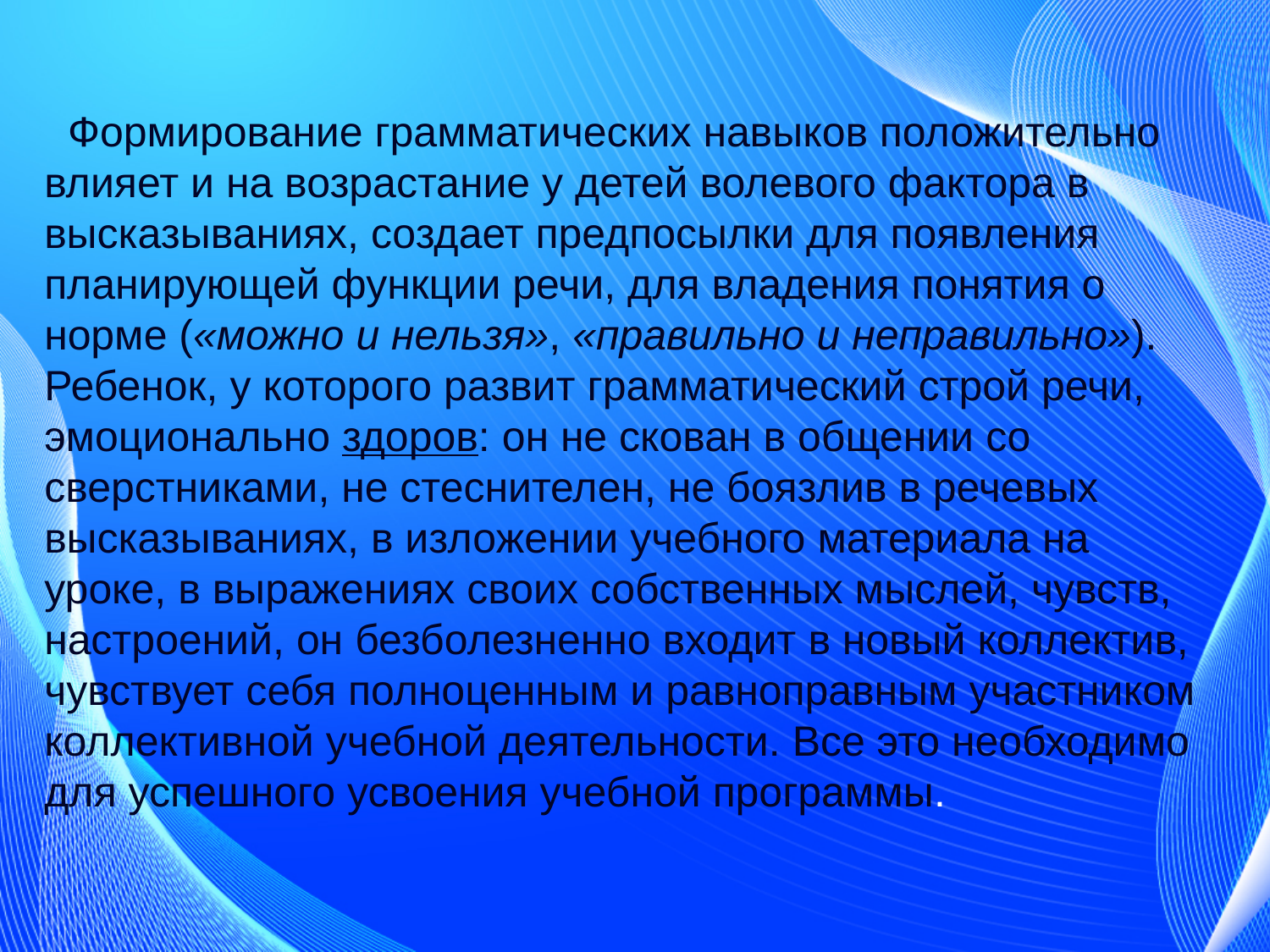

Формирование грамматических навыков положительно влияет и на возрастание у детей волевого фактора в высказываниях, создает предпосылки для появления планирующей функции речи, для владения понятия о норме («можно и нельзя», «правильно и неправильно»). Ребенок, у которого развит грамматический строй речи, эмоционально здоров: он не скован в общении со сверстниками, не стеснителен, не боязлив в речевых высказываниях, в изложении учебного материала на уроке, в выражениях своих собственных мыслей, чувств, настроений, он безболезненно входит в новый коллектив, чувствует себя полноценным и равноправным участником коллективной учебной деятельности. Все это необходимо для успешного усвоения учебной программы.